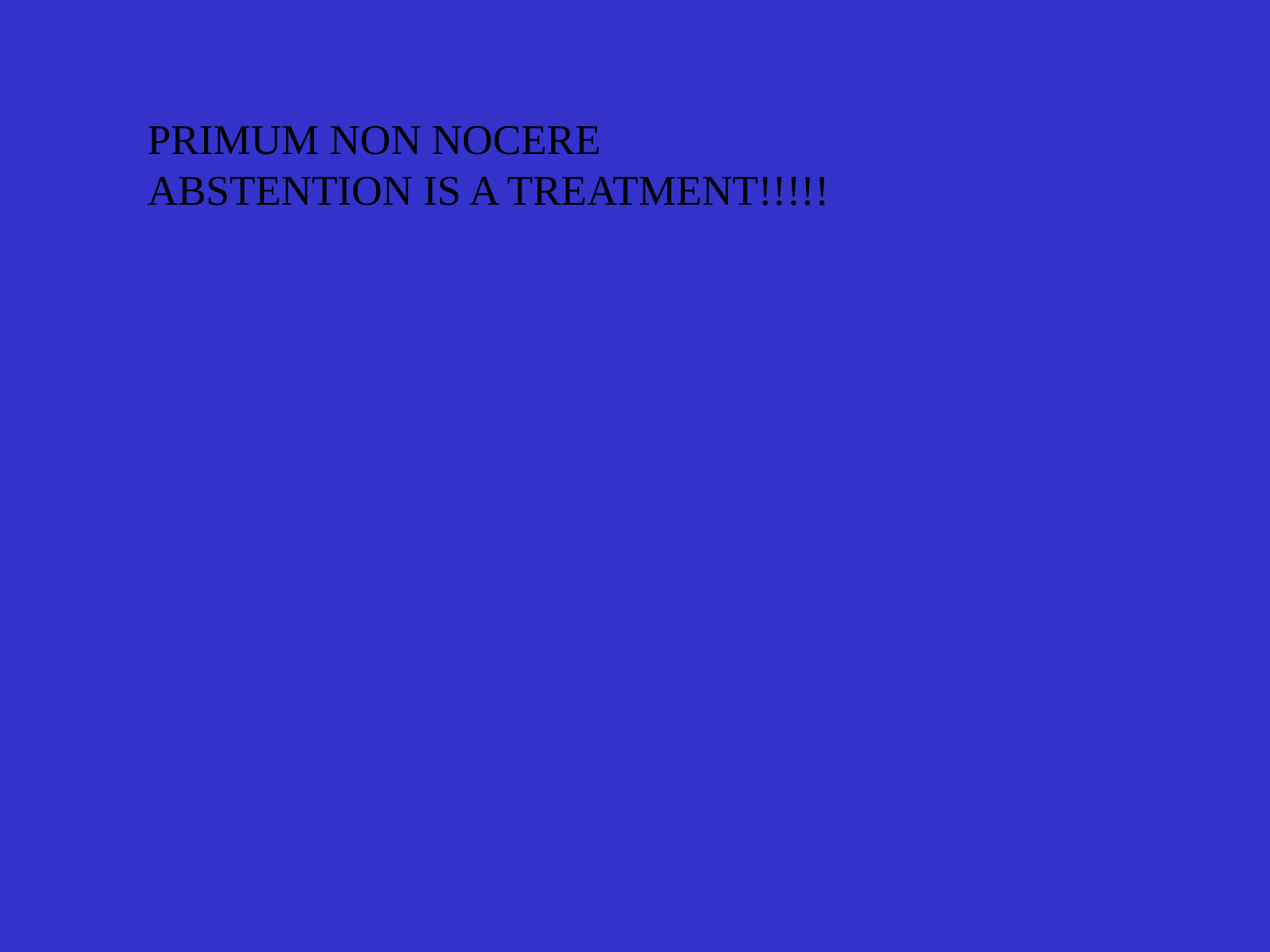

PRIMUM NON NOCERE
ABSTENTION IS A TREATMENT!!!!!